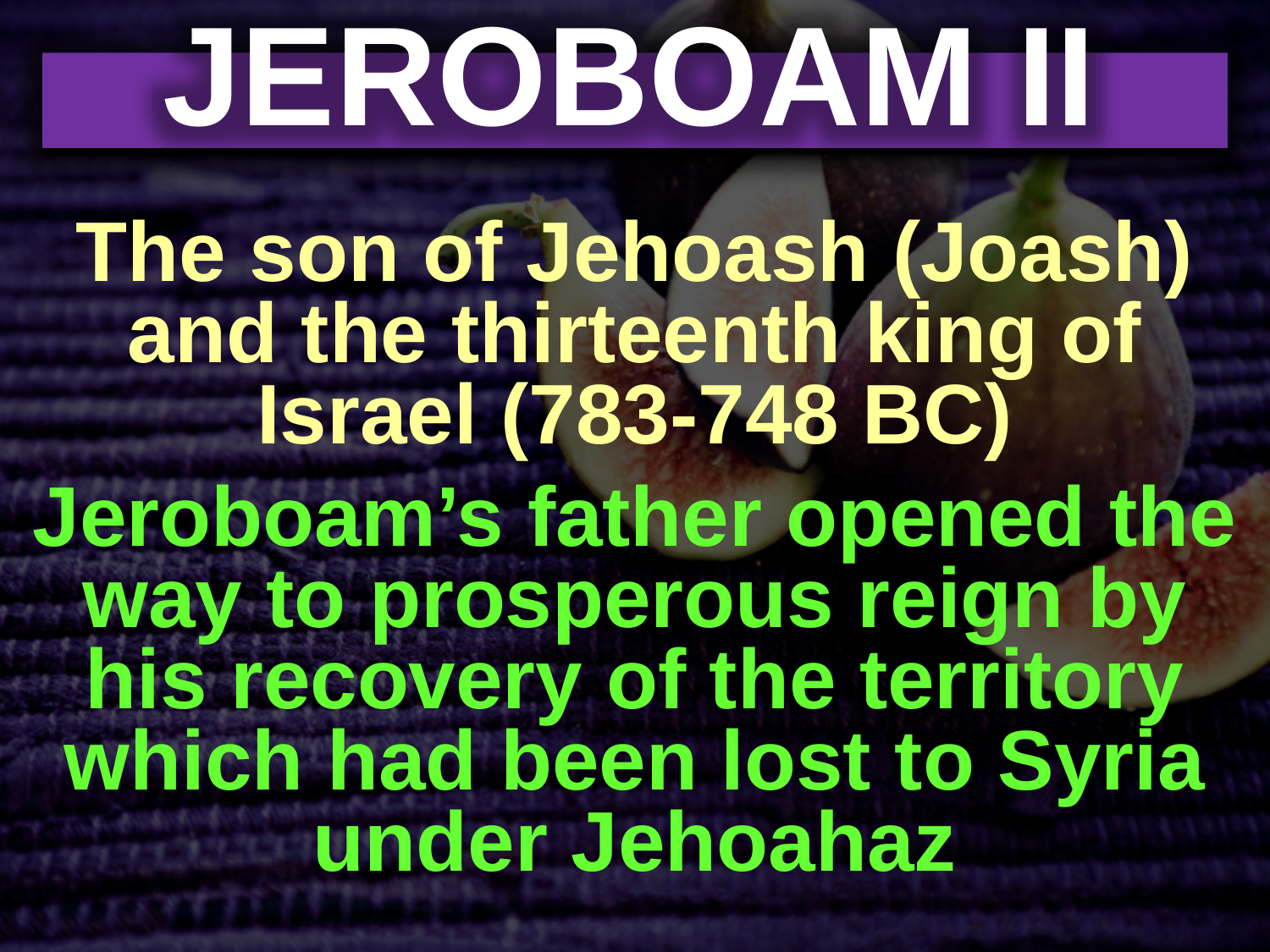

JEROBOAM II

The son of Jehoash (Joash)
and the thirteenth king of
Israel (783-748 BC)
Jeroboam’s father opened the way to prosperous reign by his recovery of the territory which had been lost to Syria under Jehoahaz